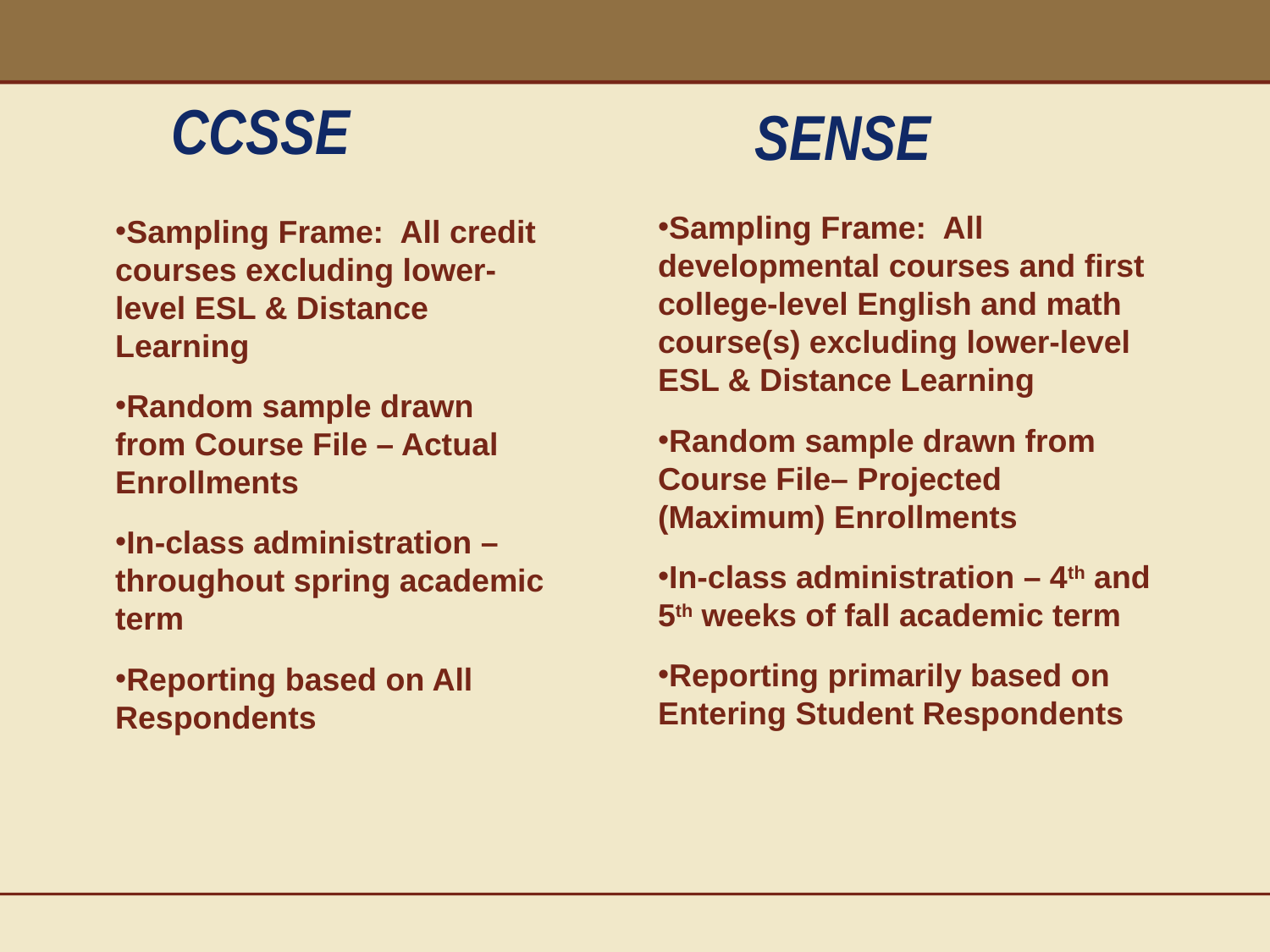

CCSSE
      SENSE
Sampling Frame:  All developmental courses and first college-level English and math course(s) excluding lower-level ESL & Distance Learning
Random sample drawn from Course File– Projected (Maximum) Enrollments
In-class administration – 4th and 5th weeks of fall academic term
Reporting primarily based on Entering Student Respondents
Sampling Frame:  All credit courses excluding lower-level ESL & Distance Learning
Random sample drawn from Course File – Actual Enrollments
In-class administration – throughout spring academic term
Reporting based on All Respondents